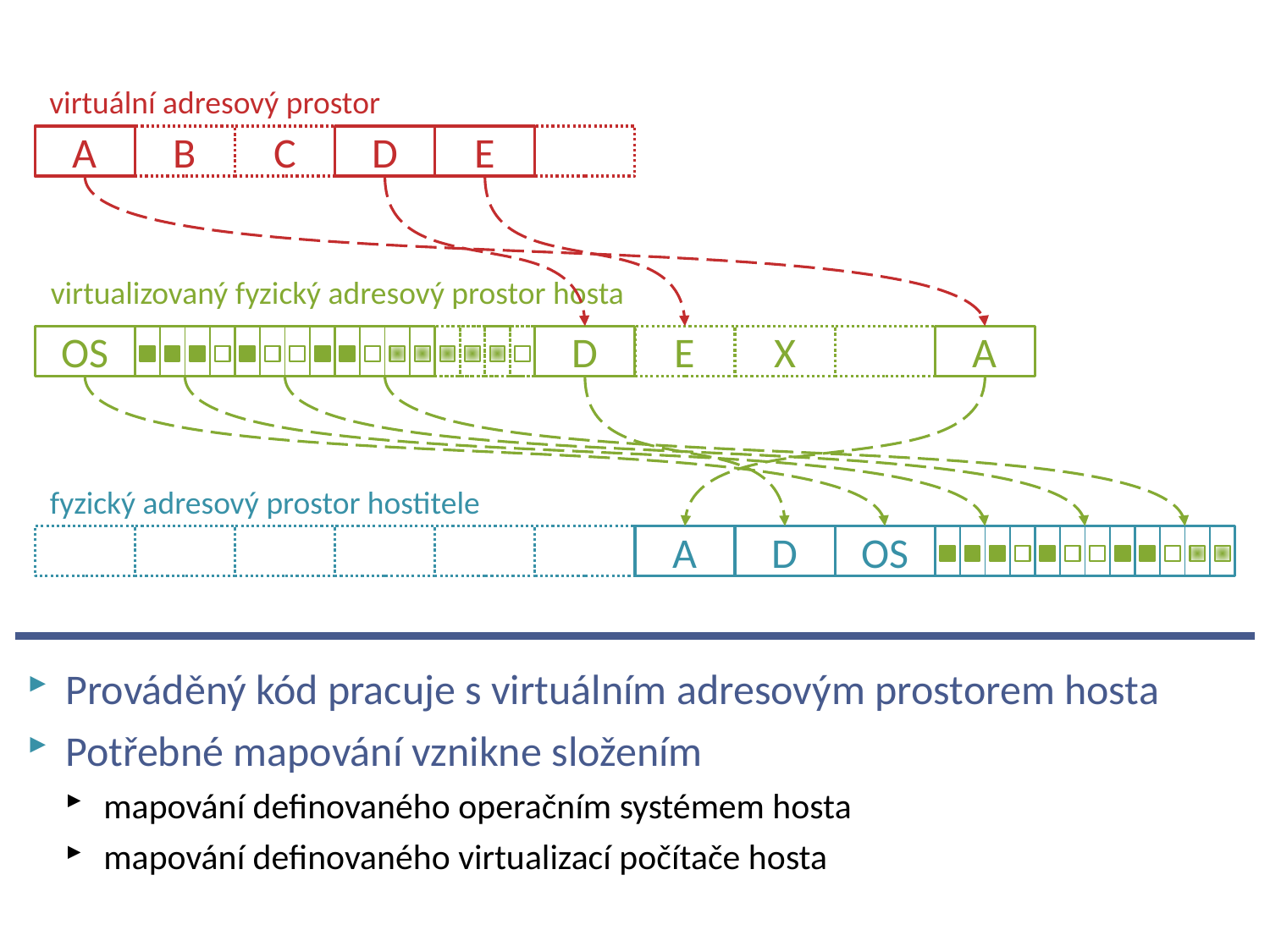

# Virtuální paměť ve virtuálním počítači
virtuální adresový prostor
A
B
C
D
E

virtualizovaný fyzický adresový prostor hosta
OS

D
E
X

A

fyzický adresový prostor hostitele

A
D
OS

Prováděný kód pracuje s virtuálním adresovým prostorem hosta
Potřebné mapování vznikne složením
mapování definovaného operačním systémem hosta
mapování definovaného virtualizací počítače hosta

NSWI150 Virtualization and Cloud Computing  - 2023/2024 David Bednárek
40